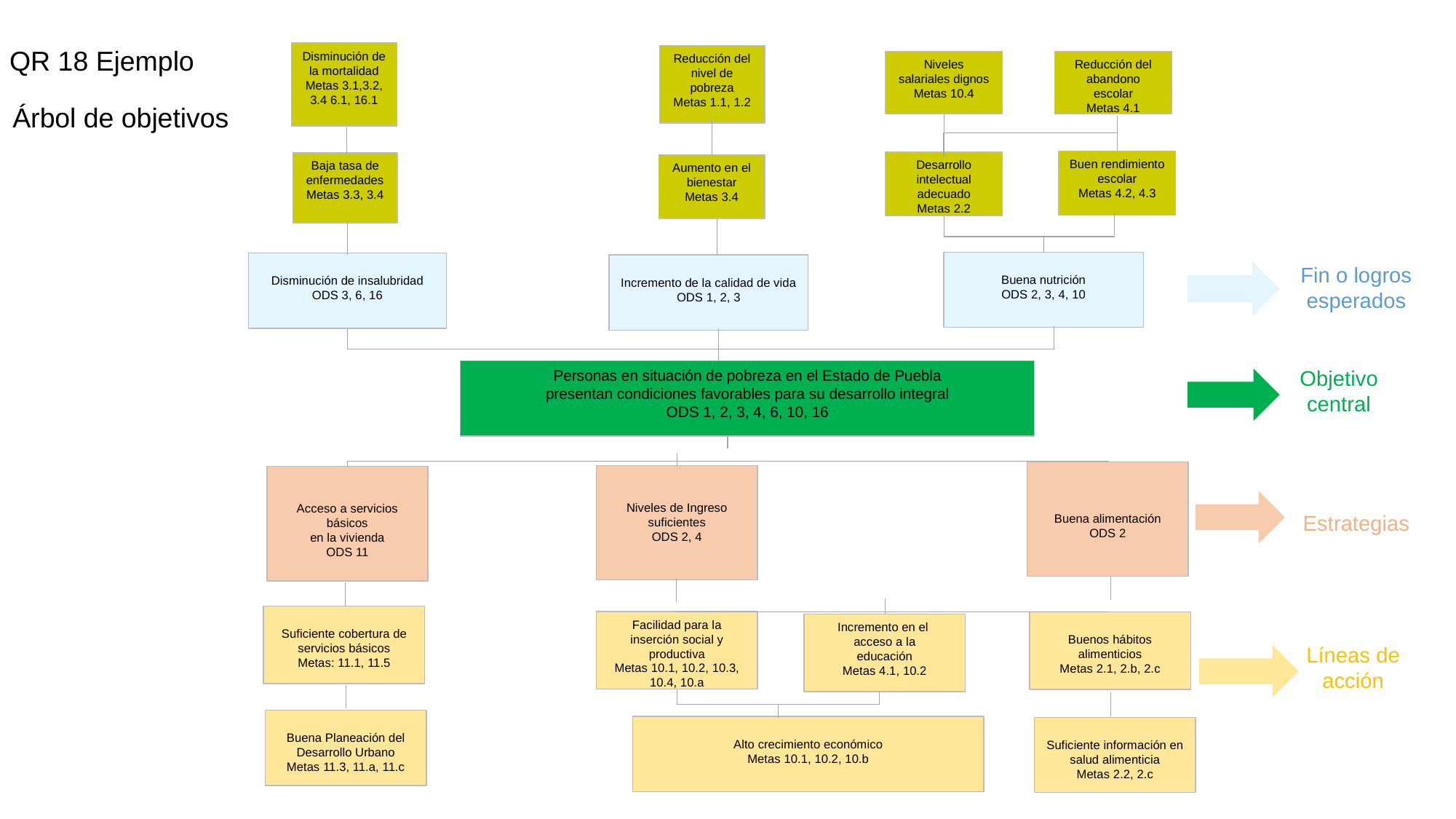

QR 18 Ejemplo
Disminución de la mortalidad
Metas 3.1,3.2, 3.4 6.1, 16.1
Reducción del nivel de pobreza
Metas 1.1, 1.2
Niveles
salariales dignos
Metas 10.4
Reducción del
abandono escolar
Metas 4.1

Árbol de objetivos
Buen rendimiento
escolar
Metas 4.2, 4.3
Desarrollo
intelectual
adecuado
Metas 2.2
Baja tasa de enfermedades
Metas 3.3, 3.4
Aumento en el bienestar
Metas 3.4
Fin o logros esperados

Buena nutrición
ODS 2, 3, 4, 10

Disminución de insalubridad
ODS 3, 6, 16

Incremento de la calidad de vida
ODS 1, 2, 3

Objetivo central
Personas en situación de pobreza en el Estado de Puebla
presentan condiciones favorables para su desarrollo integral
ODS 1, 2, 3, 4, 6, 10, 16

Buena alimentación
ODS 2

Niveles de Ingreso
suficientes
ODS 2, 4

Acceso a servicios básicos
en la vivienda
ODS 11
Estrategias

Suficiente cobertura de servicios básicos
Metas: 11.1, 11.5
Facilidad para la inserción social y productiva
Metas 10.1, 10.2, 10.3, 10.4, 10.a

Buenos hábitos alimenticios
Metas 2.1, 2.b, 2.c
Incremento en el
acceso a la
educación
Metas 4.1, 10.2
Líneas de acción

Buena Planeación del Desarrollo Urbano
Metas 11.3, 11.a, 11.c

Alto crecimiento económico
Metas 10.1, 10.2, 10.b

Suficiente información en salud alimenticia
Metas 2.2, 2.c